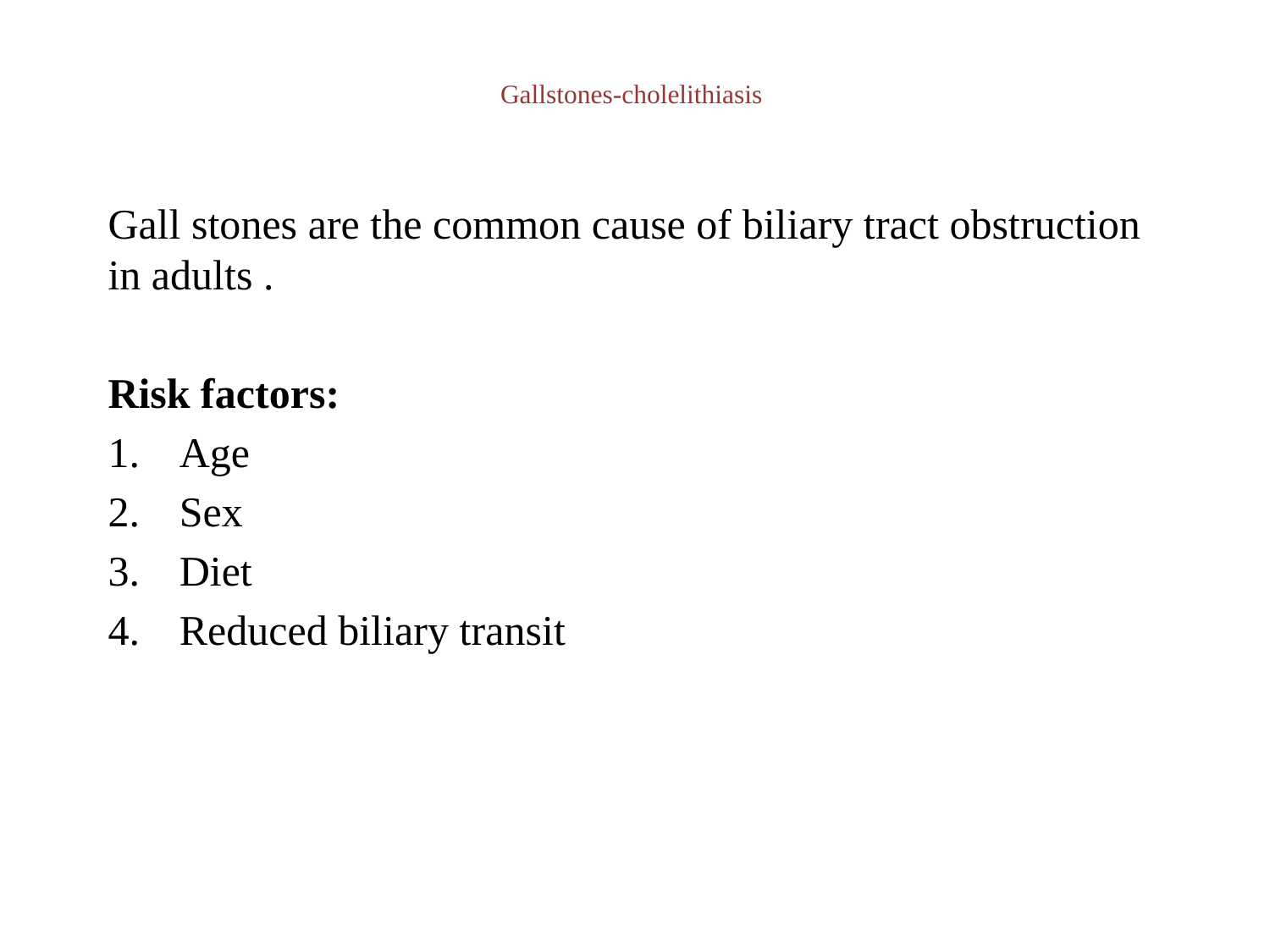

# Gallstones-cholelithiasis
Gall stones are the common cause of biliary tract obstruction in adults .

Risk factors:
Age
Sex
Diet
Reduced biliary transit